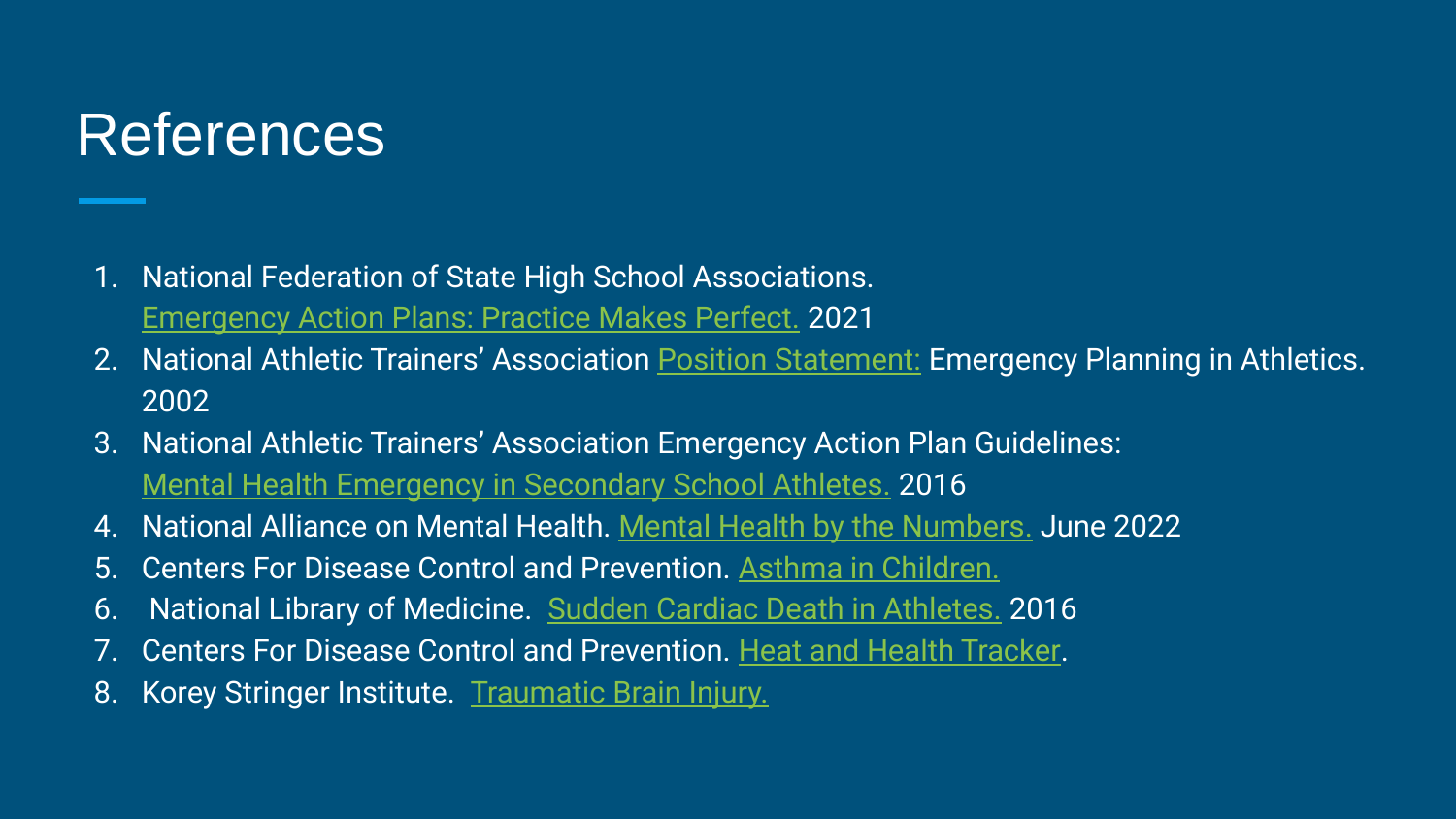

# References
National Federation of State High School Associations. Emergency Action Plans: Practice Makes Perfect. 2021
National Athletic Trainers’ Association Position Statement: Emergency Planning in Athletics. 2002
National Athletic Trainers’ Association Emergency Action Plan Guidelines: Mental Health Emergency in Secondary School Athletes. 2016
National Alliance on Mental Health. Mental Health by the Numbers. June 2022
Centers For Disease Control and Prevention. Asthma in Children.
 National Library of Medicine.  Sudden Cardiac Death in Athletes. 2016
Centers For Disease Control and Prevention. Heat and Health Tracker.
Korey Stringer Institute.  Traumatic Brain Injury.